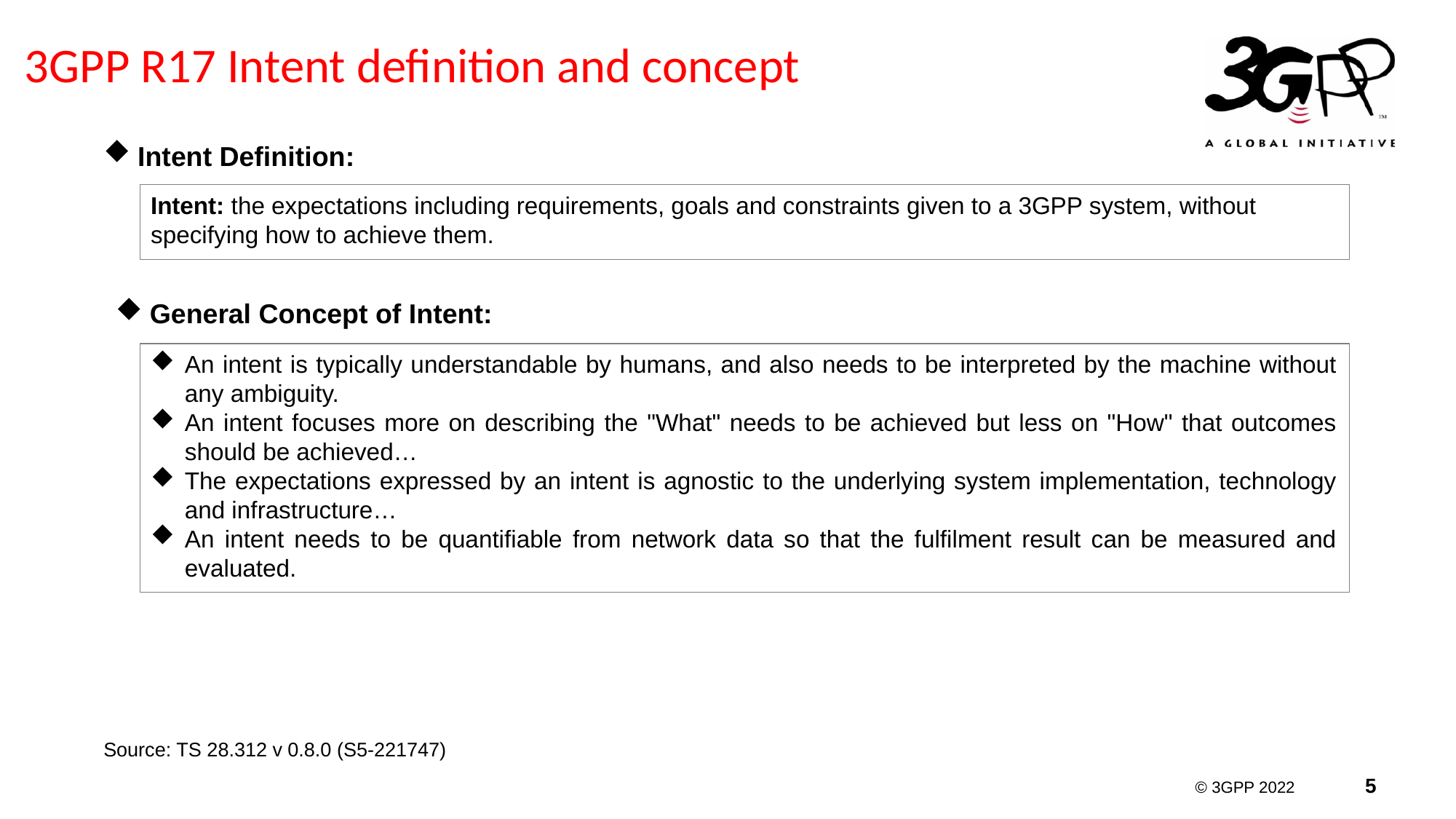

# 3GPP R17 Intent definition and concept
Intent Definition:
Intent: the expectations including requirements, goals and constraints given to a 3GPP system, without specifying how to achieve them.
General Concept of Intent:
An intent is typically understandable by humans, and also needs to be interpreted by the machine without any ambiguity.
An intent focuses more on describing the "What" needs to be achieved but less on "How" that outcomes should be achieved…
The expectations expressed by an intent is agnostic to the underlying system implementation, technology and infrastructure…
An intent needs to be quantifiable from network data so that the fulfilment result can be measured and evaluated.
Source: TS 28.312 v 0.8.0 (S5-221747)